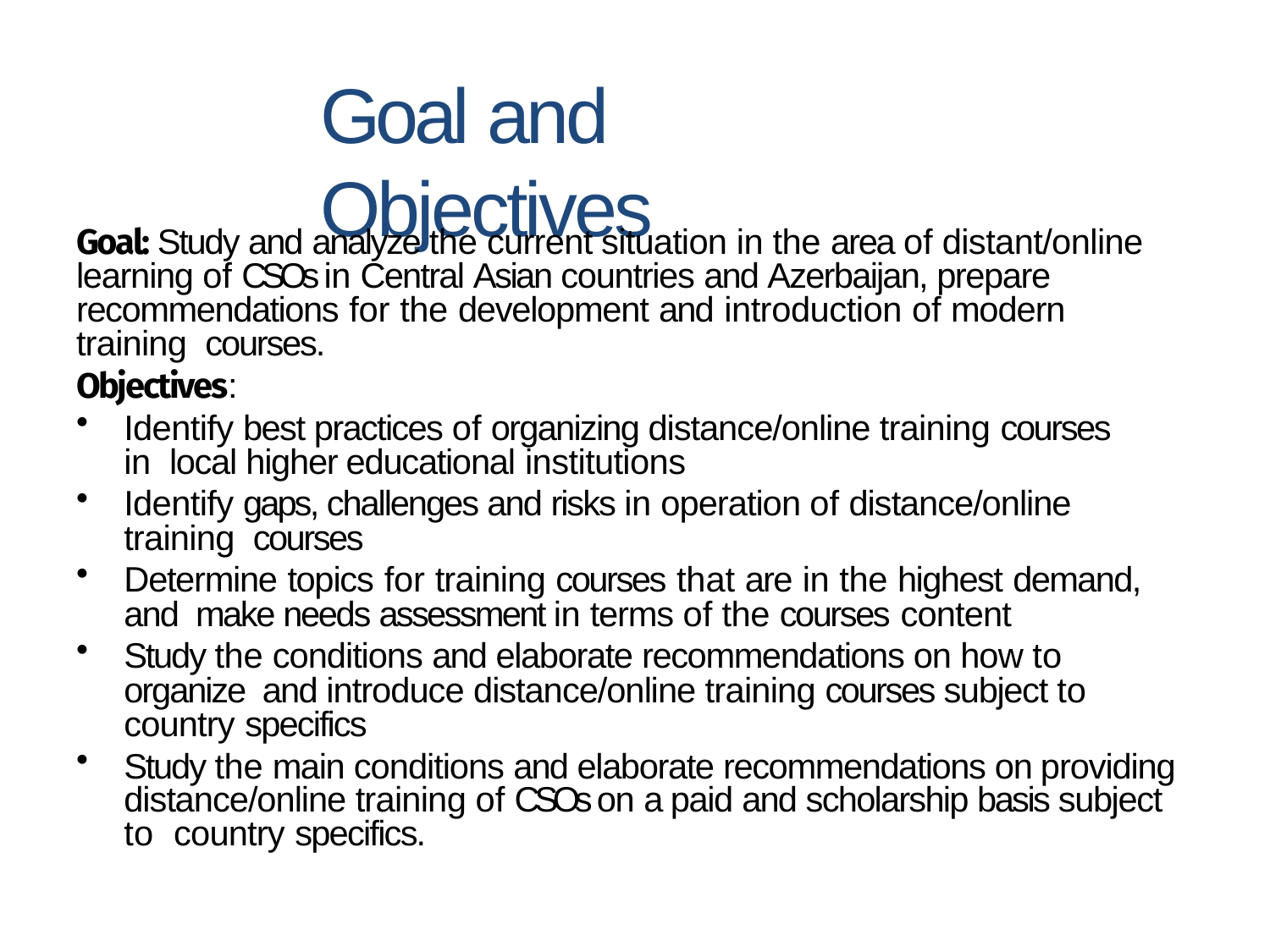

# Goal and Objectives
Goal: Study and analyze the current situation in the area of distant/online  learning of CSOs in Central Asian countries and Azerbaijan, prepare  recommendations for the development and introduction of modern training  courses.
Objectives:
Identify best practices of organizing distance/online training courses in  local higher educational institutions
Identify gaps, challenges and risks in operation of distance/online training  courses
Determine topics for training courses that are in the highest demand, and  make needs assessment in terms of the courses content
Study the conditions and elaborate recommendations on how to organize  and introduce distance/online training courses subject to country specifics
Study the main conditions and elaborate recommendations on providing  distance/online training of CSOs on a paid and scholarship basis subject to  country specifics.